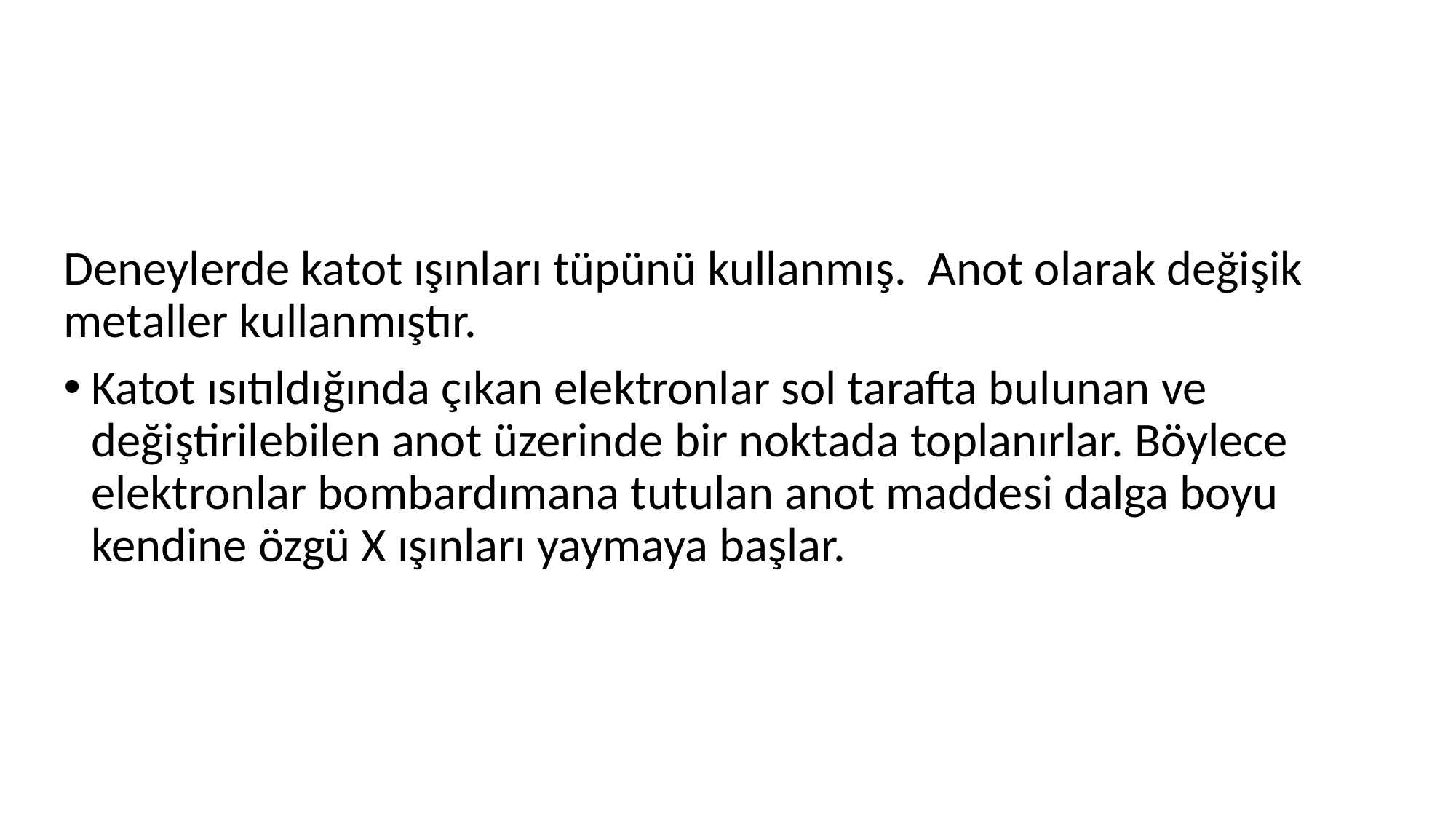

Deneylerde katot ışınları tüpünü kullanmış.  Anot olarak değişik metaller kullanmıştır.
Katot ısıtıldığında çıkan elektronlar sol tarafta bulunan ve değiştirilebilen anot üzerinde bir noktada toplanırlar. Böylece elektronlar bombardımana tutulan anot maddesi dalga boyu kendine özgü X ışınları yaymaya başlar.